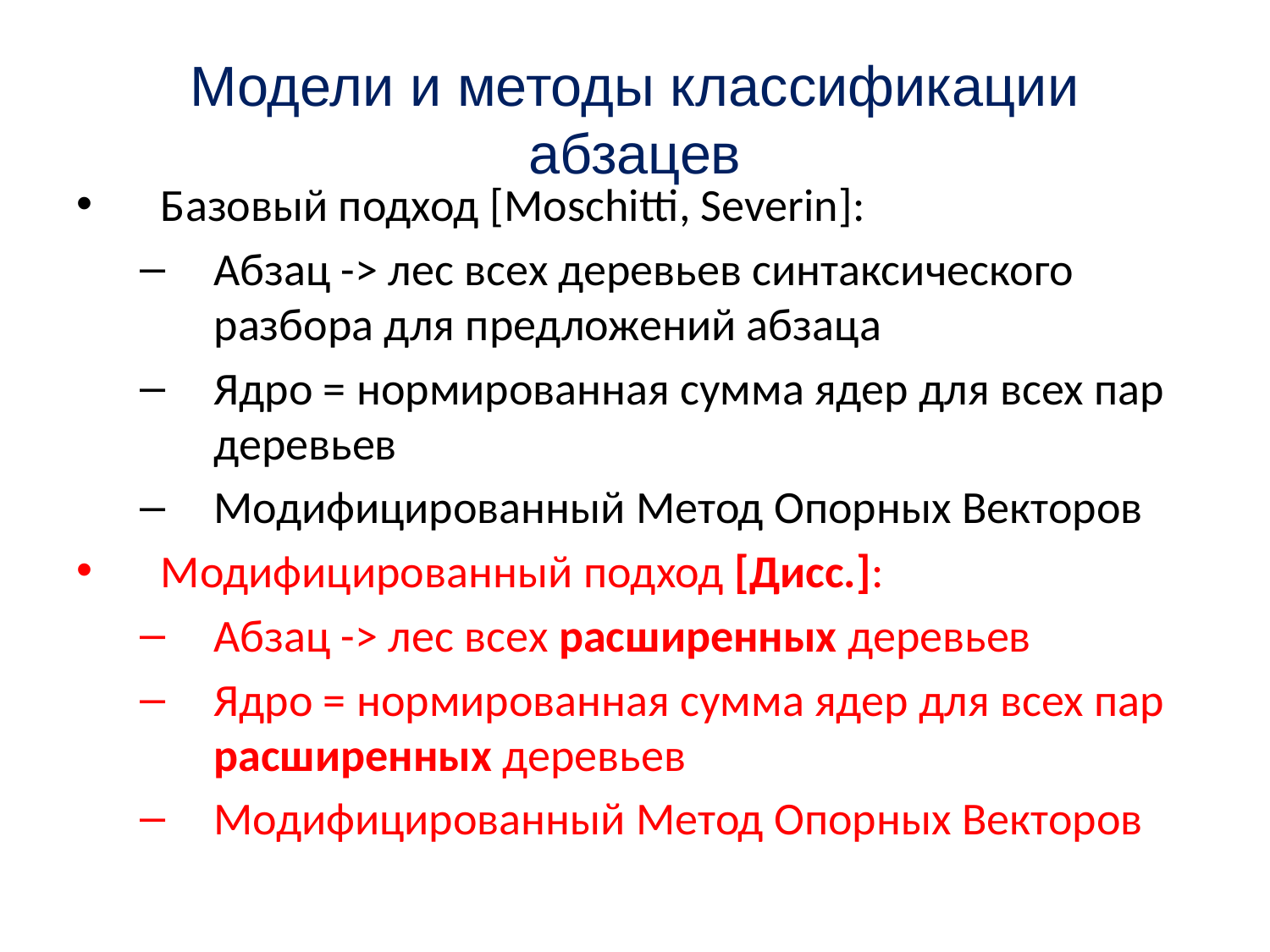

Модели и методы классификации абзацев
Базовый подход [Moschitti, Severin]:
Абзац -> лес всех деревьев синтаксического разбора для предложений абзаца
Ядро = нормированная сумма ядер для всех пар деревьев
Модифицированный Метод Опорных Векторов
Модифицированный подход [Дисс.]:
Абзац -> лес всех расширенных деревьев
Ядро = нормированная сумма ядер для всех пар расширенных деревьев
Модифицированный Метод Опорных Векторов